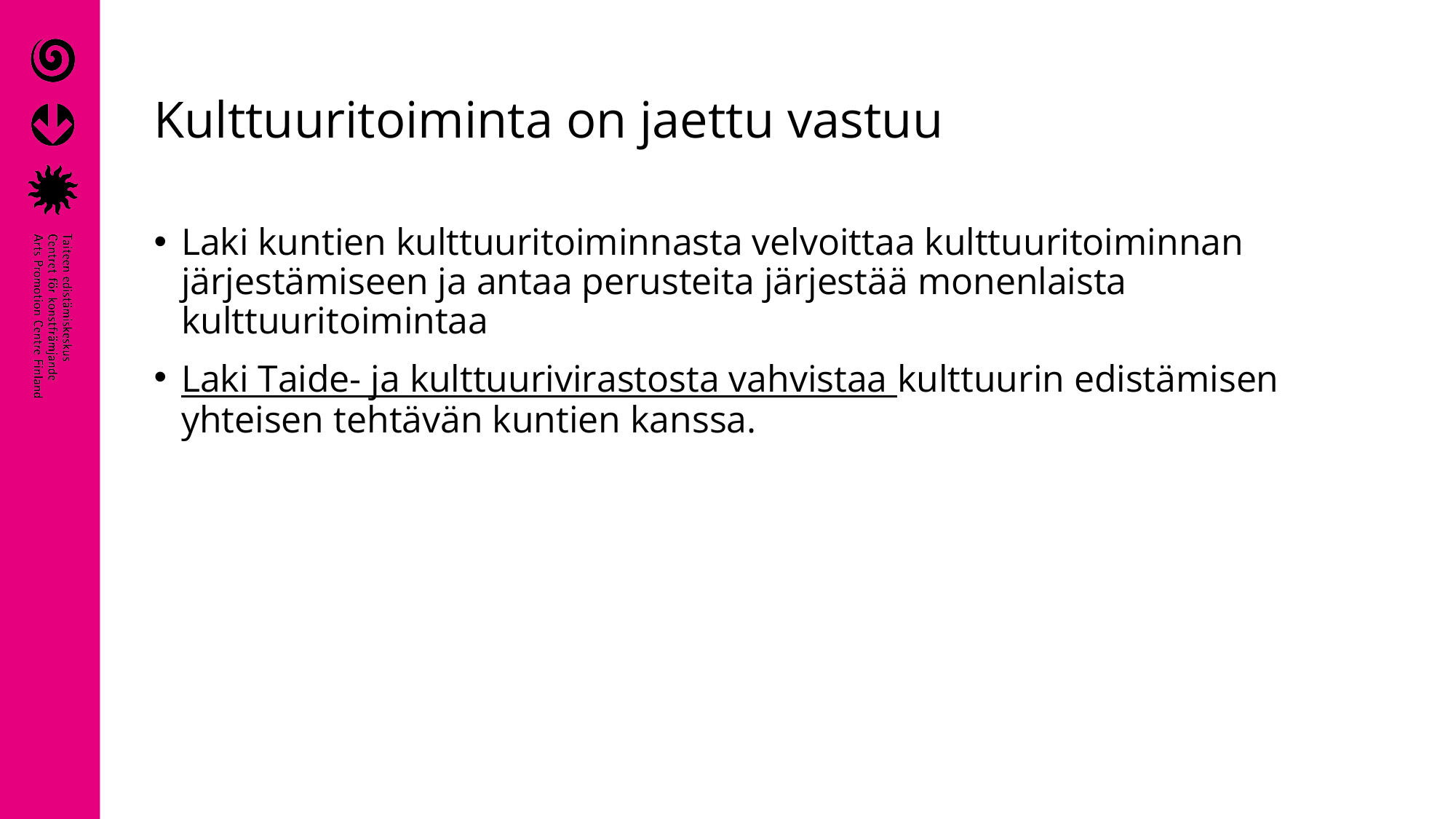

# Kulttuuritoiminta on jaettu vastuu
Laki kuntien kulttuuritoiminnasta velvoittaa kulttuuritoiminnan järjestämiseen ja antaa perusteita järjestää monenlaista kulttuuritoimintaa
Laki Taide- ja kulttuurivirastosta vahvistaa kulttuurin edistämisen yhteisen tehtävän kuntien kanssa.